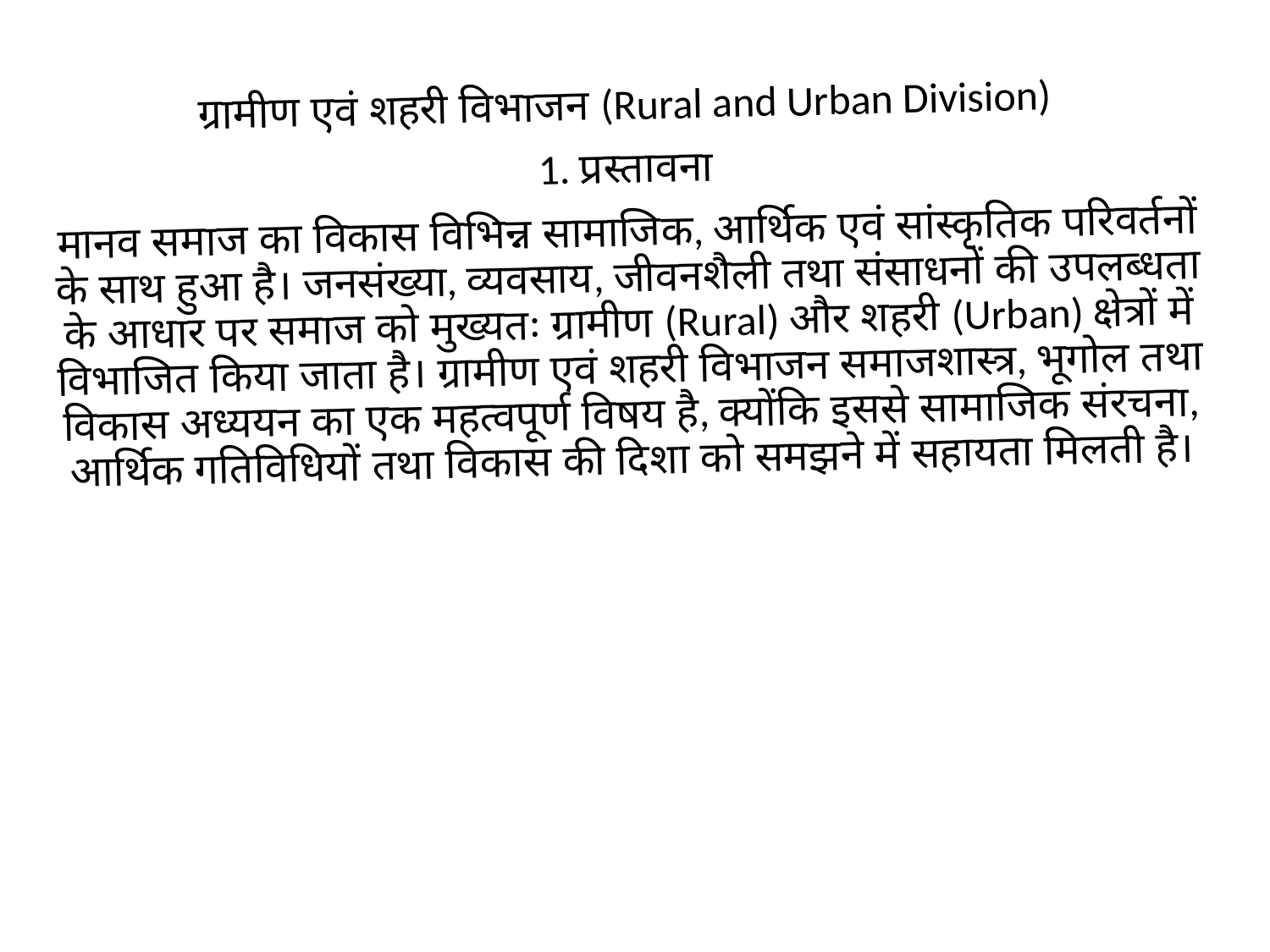

ग्रामीण एवं शहरी विभाजन (Rural and Urban Division)
1. प्रस्तावना
मानव समाज का विकास विभिन्न सामाजिक, आर्थिक एवं सांस्कृतिक परिवर्तनों के साथ हुआ है। जनसंख्या, व्यवसाय, जीवनशैली तथा संसाधनों की उपलब्धता के आधार पर समाज को मुख्यतः ग्रामीण (Rural) और शहरी (Urban) क्षेत्रों में विभाजित किया जाता है। ग्रामीण एवं शहरी विभाजन समाजशास्त्र, भूगोल तथा विकास अध्ययन का एक महत्वपूर्ण विषय है, क्योंकि इससे सामाजिक संरचना, आर्थिक गतिविधियों तथा विकास की दिशा को समझने में सहायता मिलती है।
#